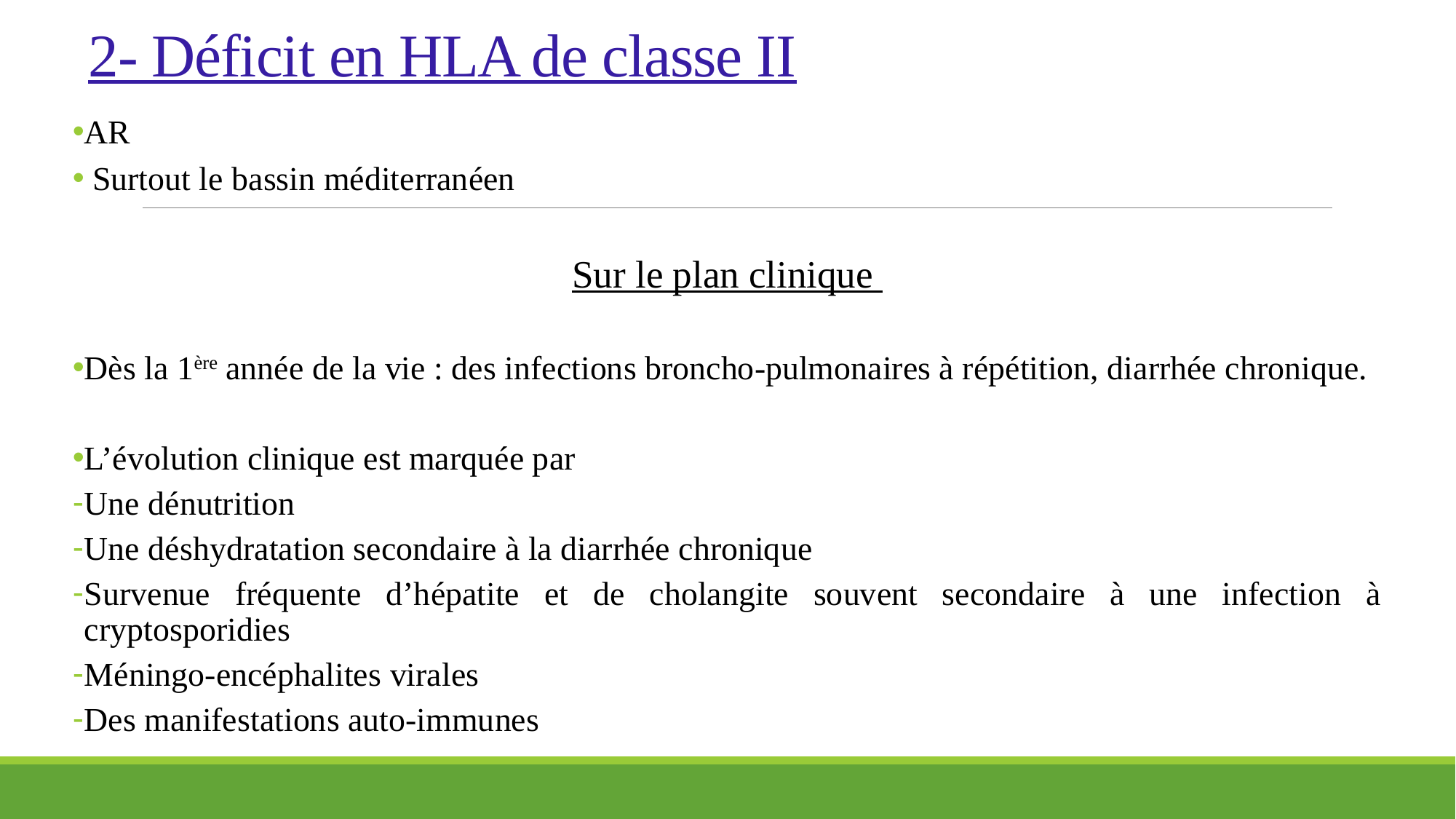

# 2- Déficit en HLA de classe II
AR
 Surtout le bassin méditerranéen

Sur le plan clinique

Dès la 1ère année de la vie : des infections broncho-pulmonaires à répétition, diarrhée chronique.

L’évolution clinique est marquée par
Une dénutrition
Une déshydratation secondaire à la diarrhée chronique
Survenue fréquente d’hépatite et de cholangite souvent secondaire à une infection à cryptosporidies
Méningo-encéphalites virales
Des manifestations auto-immunes

.